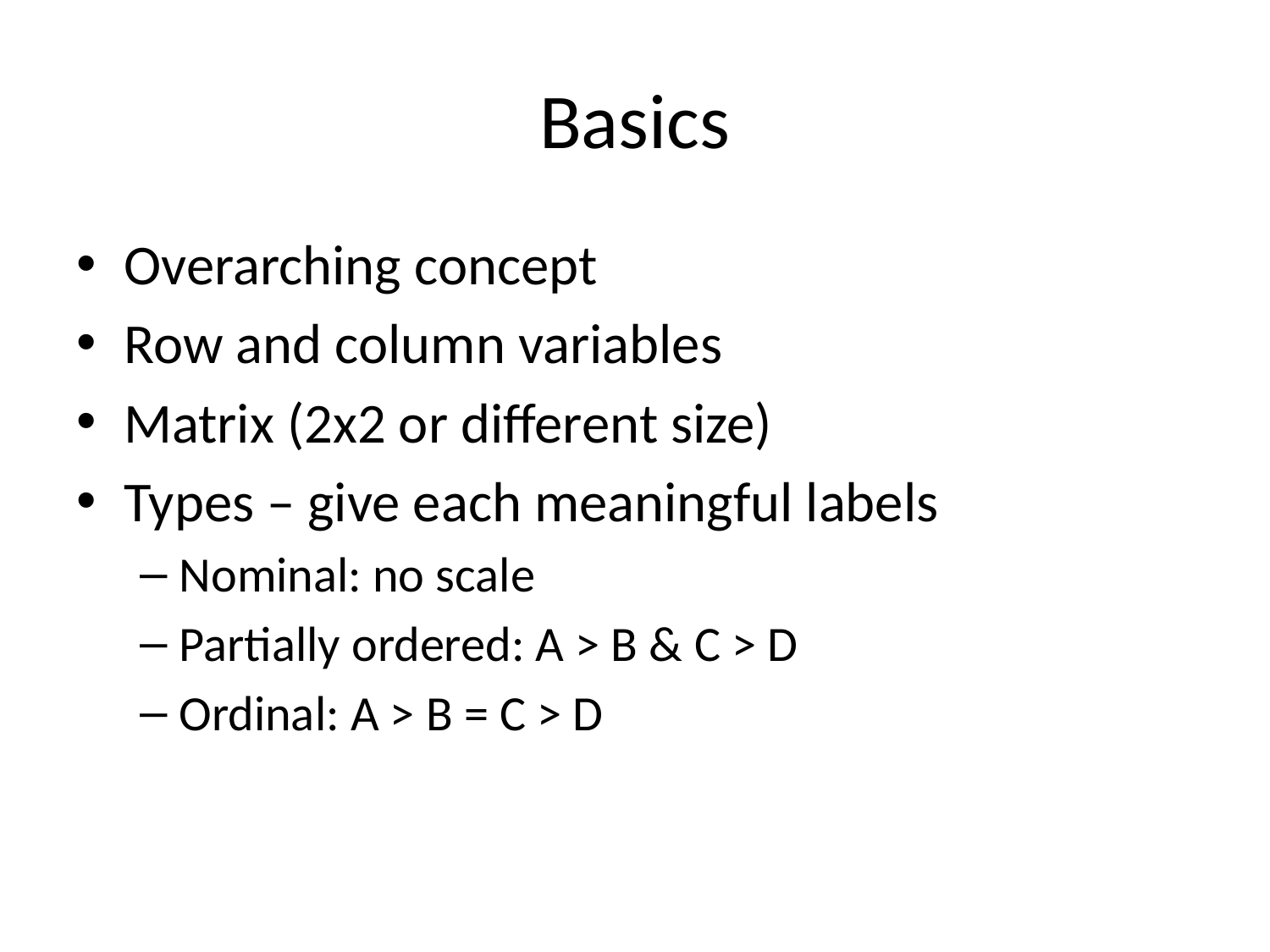

# Basics
Overarching concept
Row and column variables
Matrix (2x2 or different size)
Types – give each meaningful labels
Nominal: no scale
Partially ordered: A > B & C > D
Ordinal: A > B = C > D